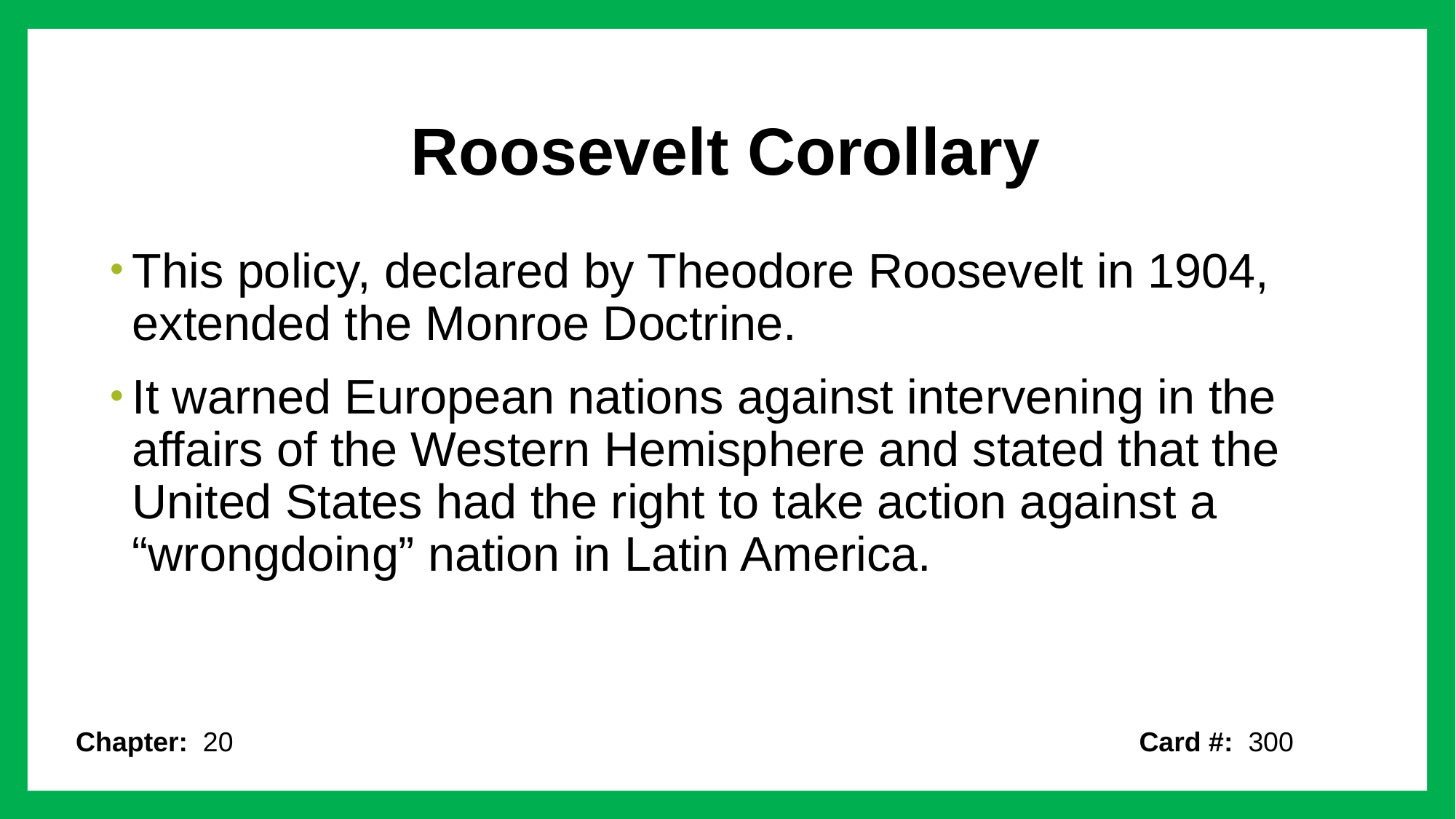

# Roosevelt Corollary
This policy, declared by Theodore Roosevelt in 1904, extended the Monroe Doctrine.
It warned European nations against intervening in the affairs of the Western Hemisphere and stated that the United States had the right to take action against a “wrongdoing” nation in Latin America.
Card #:  300
Chapter:  20